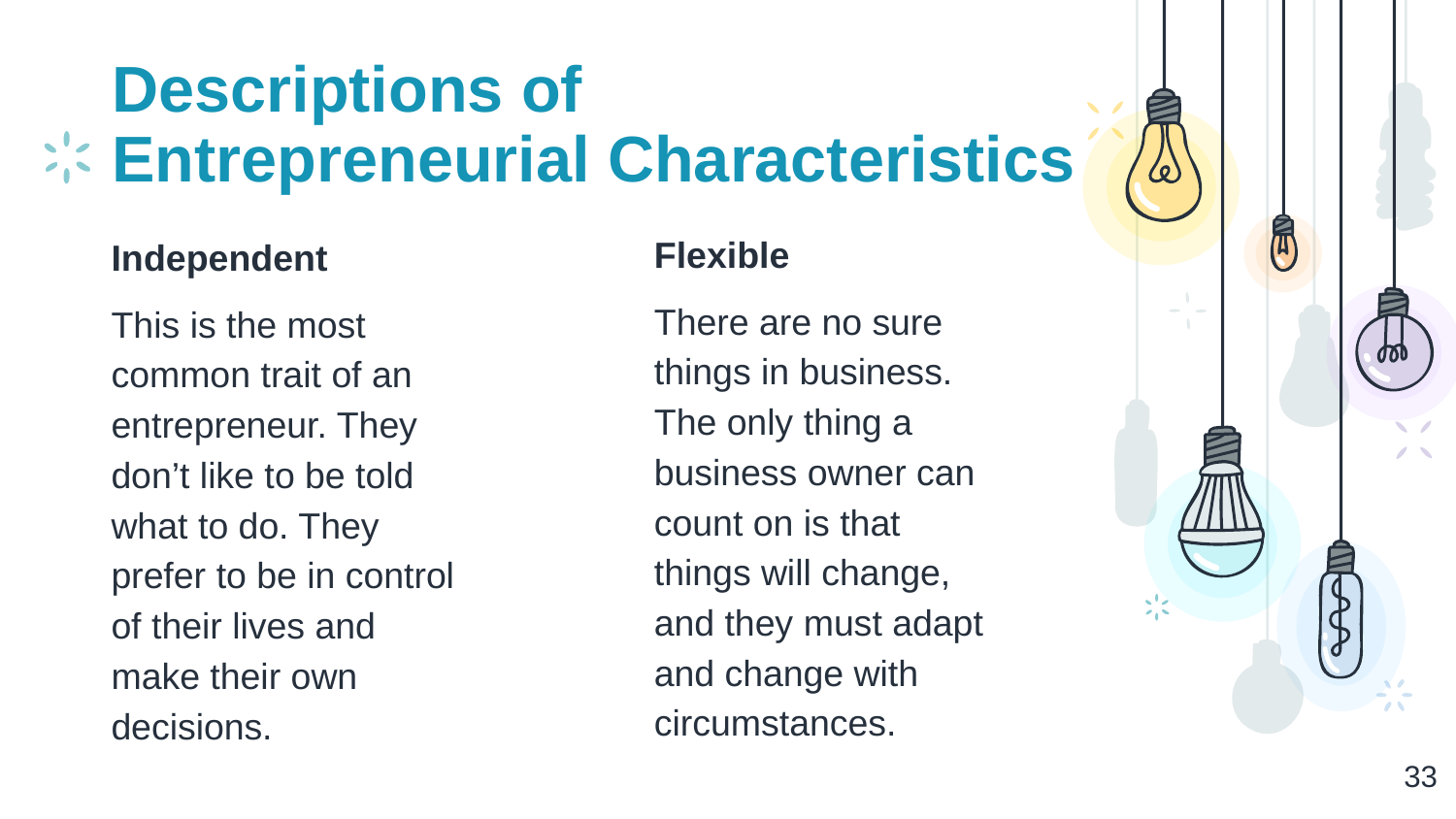

# Descriptions of Entrepreneurial Characteristics

Flexible
There are no sure things in business. The only thing a business owner can count on is that things will change, and they must adapt and change with circumstances.

Independent
This is the most common trait of an entrepreneur. They don’t like to be told what to do. They prefer to be in control of their lives and make their own decisions.

33